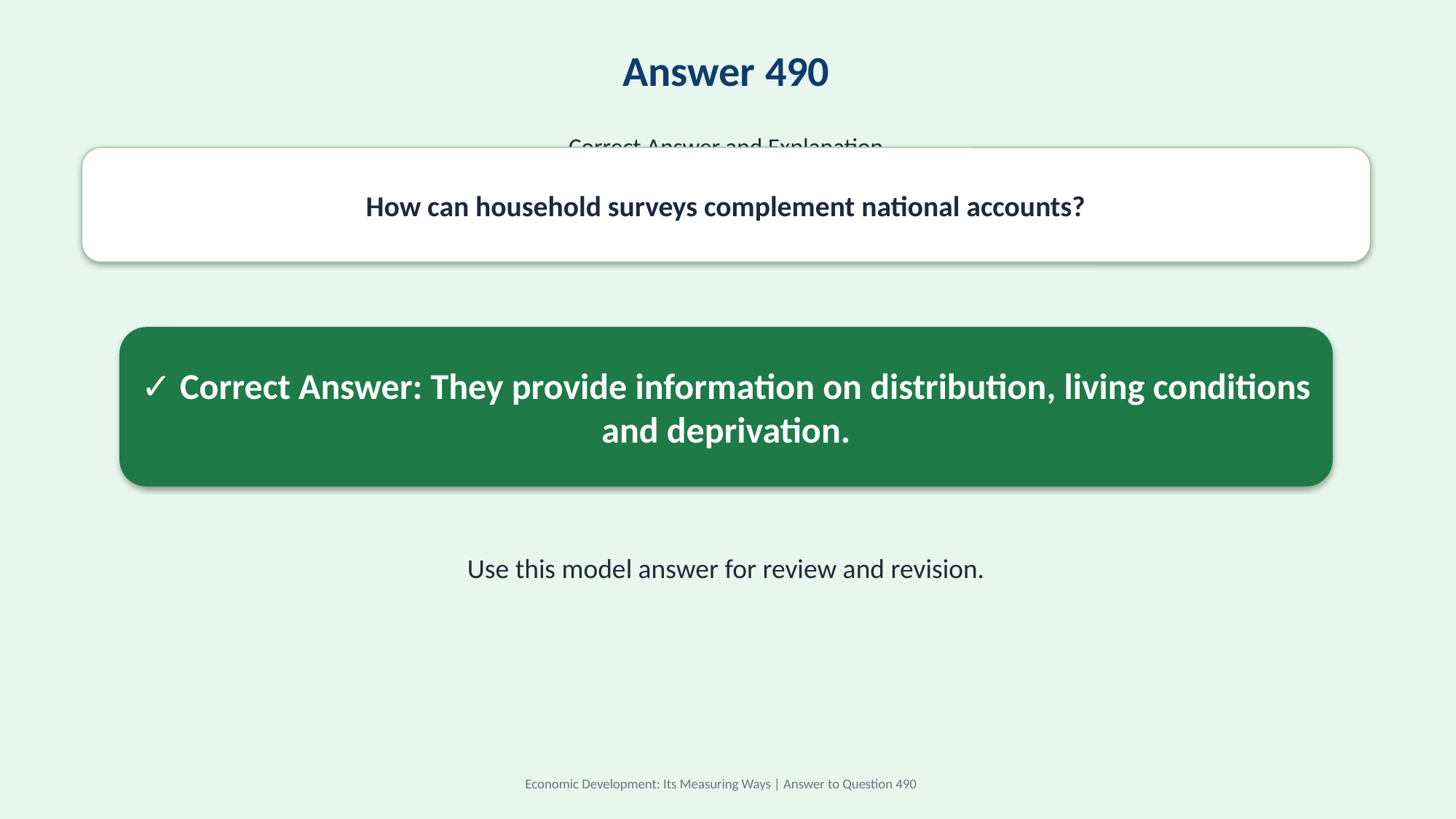

Answer 490
Correct Answer and Explanation
How can household surveys complement national accounts?
✓ Correct Answer: They provide information on distribution, living conditions and deprivation.
Use this model answer for review and revision.
Economic Development: Its Measuring Ways | Answer to Question 490